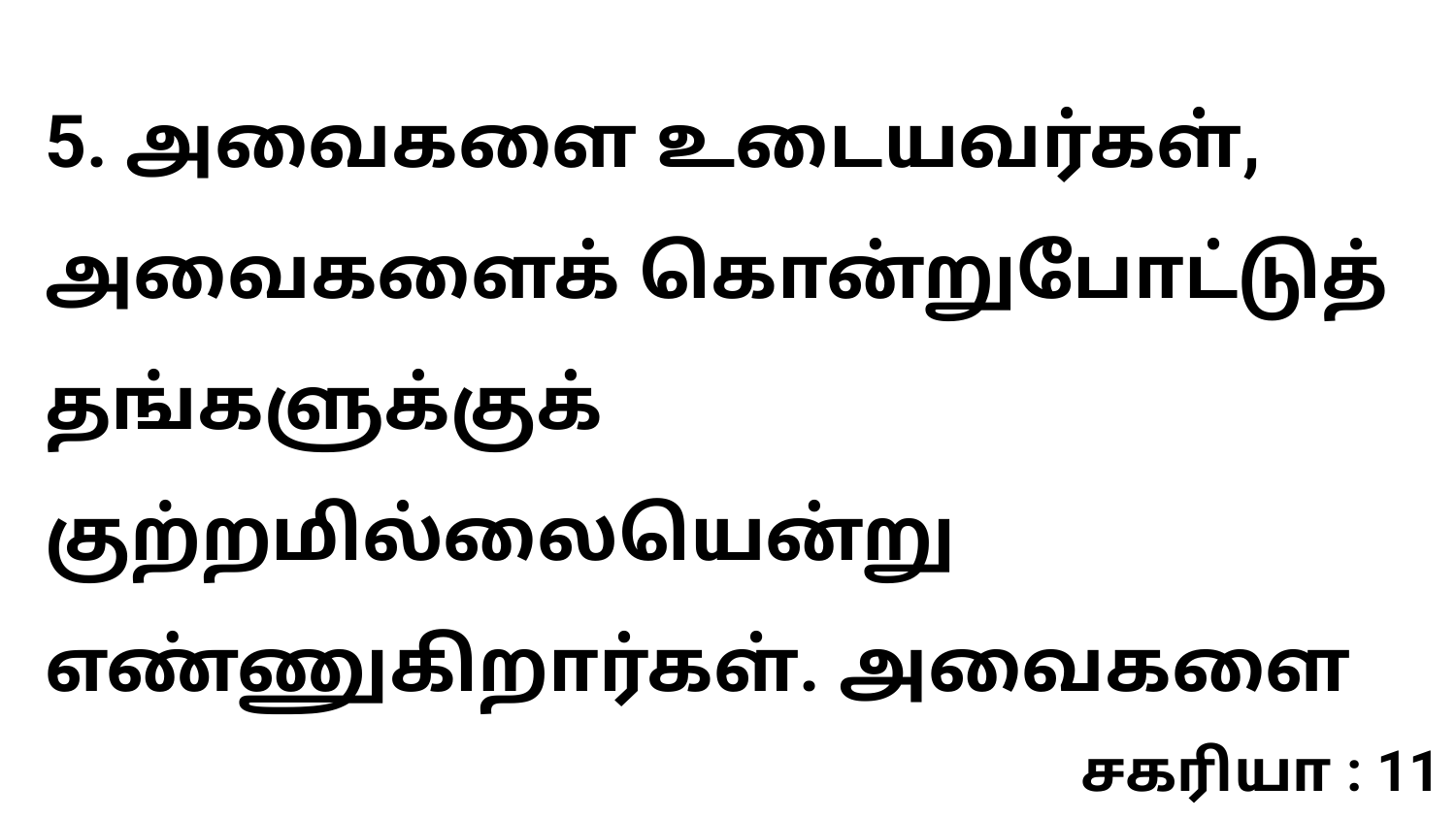

5. அவைகளை உடையவர்கள், அவைகளைக் கொன்றுபோட்டுத் தங்களுக்குக் குற்றமில்லையென்று எண்ணுகிறார்கள். அவைகளை
சகரியா : 11